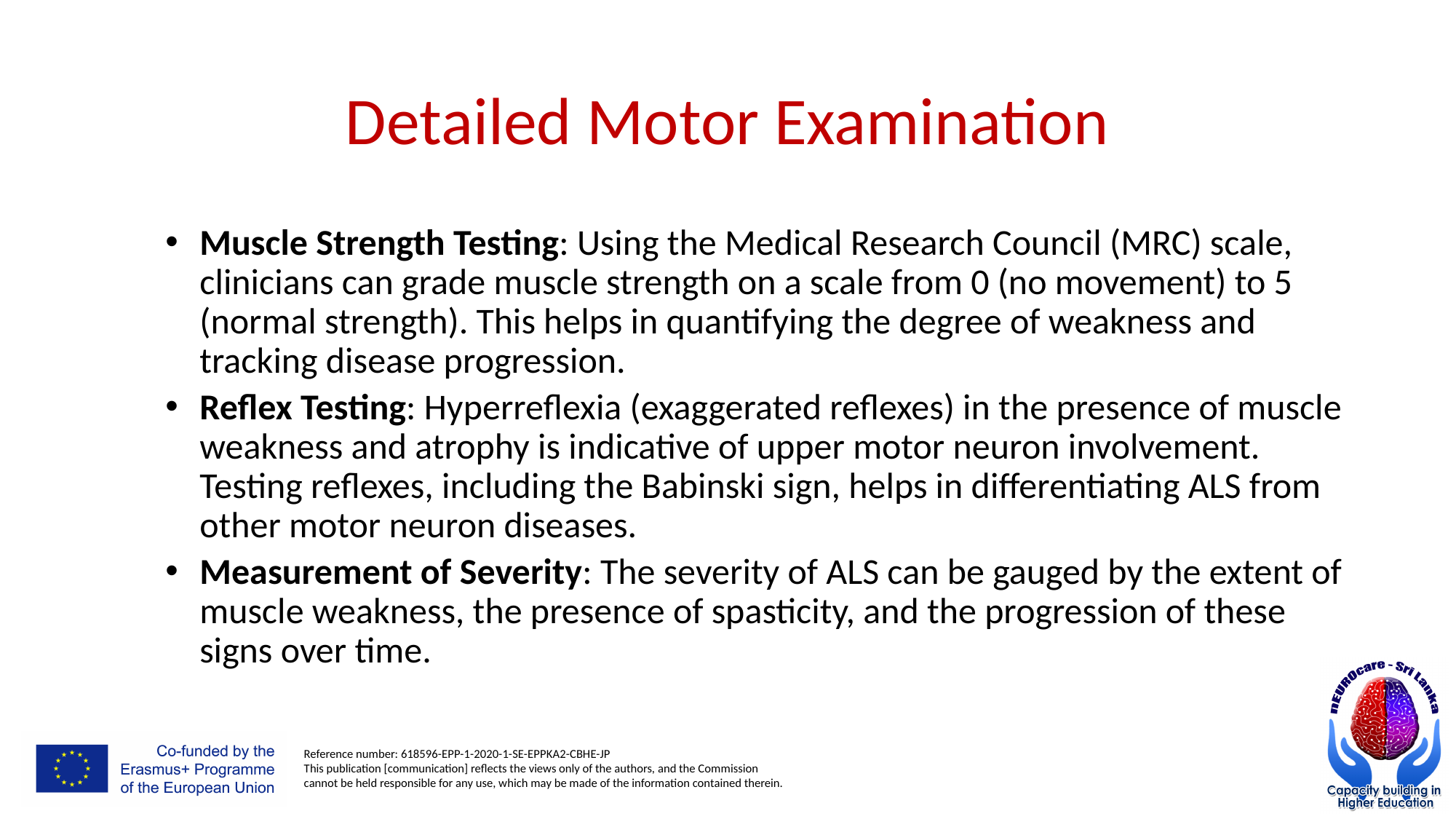

# Detailed Motor Examination
Muscle Strength Testing: Using the Medical Research Council (MRC) scale, clinicians can grade muscle strength on a scale from 0 (no movement) to 5 (normal strength). This helps in quantifying the degree of weakness and tracking disease progression.
Reflex Testing: Hyperreflexia (exaggerated reflexes) in the presence of muscle weakness and atrophy is indicative of upper motor neuron involvement. Testing reflexes, including the Babinski sign, helps in differentiating ALS from other motor neuron diseases.
Measurement of Severity: The severity of ALS can be gauged by the extent of muscle weakness, the presence of spasticity, and the progression of these signs over time.